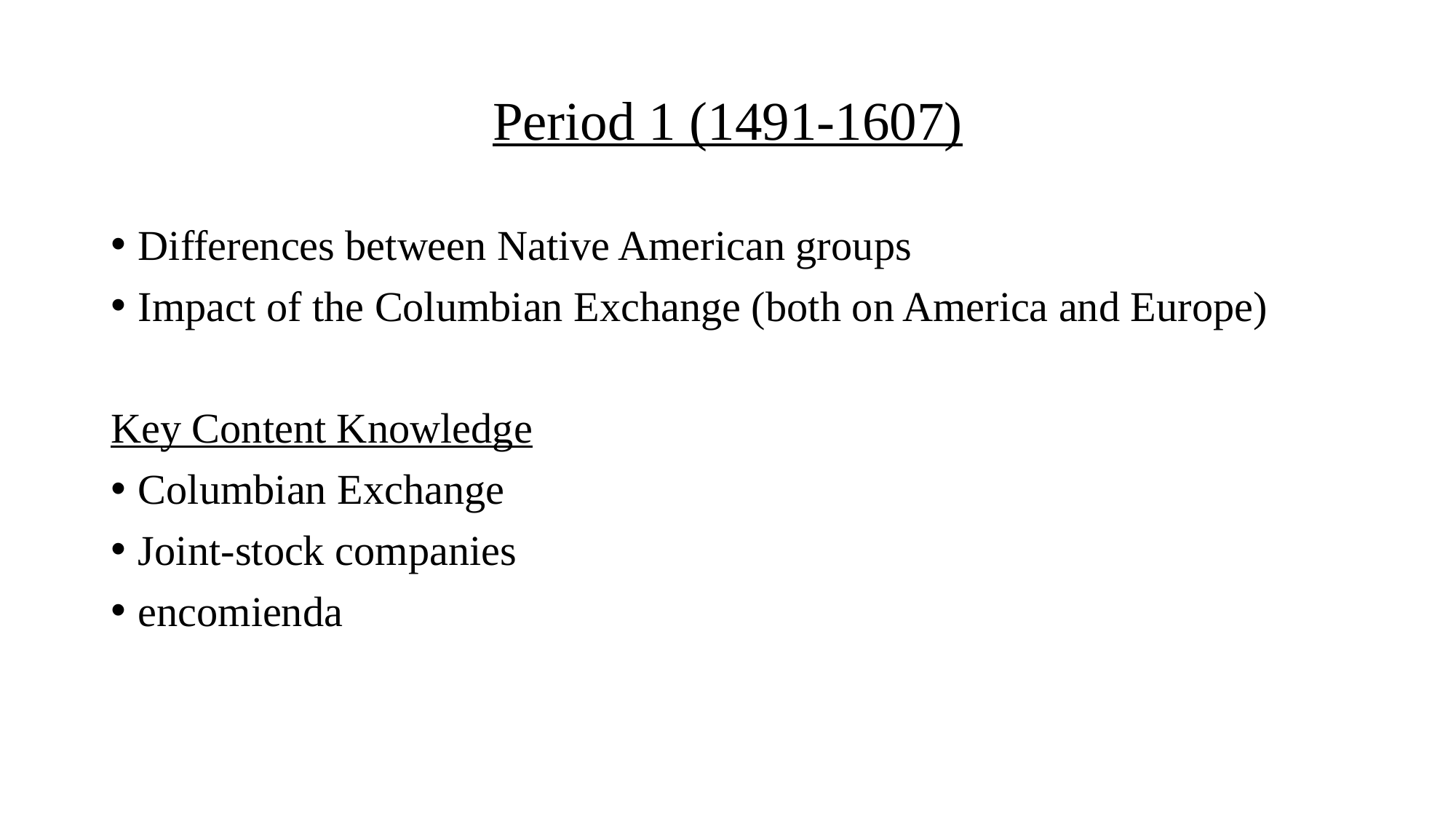

# Period 1 (1491-1607)
Differences between Native American groups
Impact of the Columbian Exchange (both on America and Europe)

Key Content Knowledge
Columbian Exchange
Joint-stock companies
encomienda